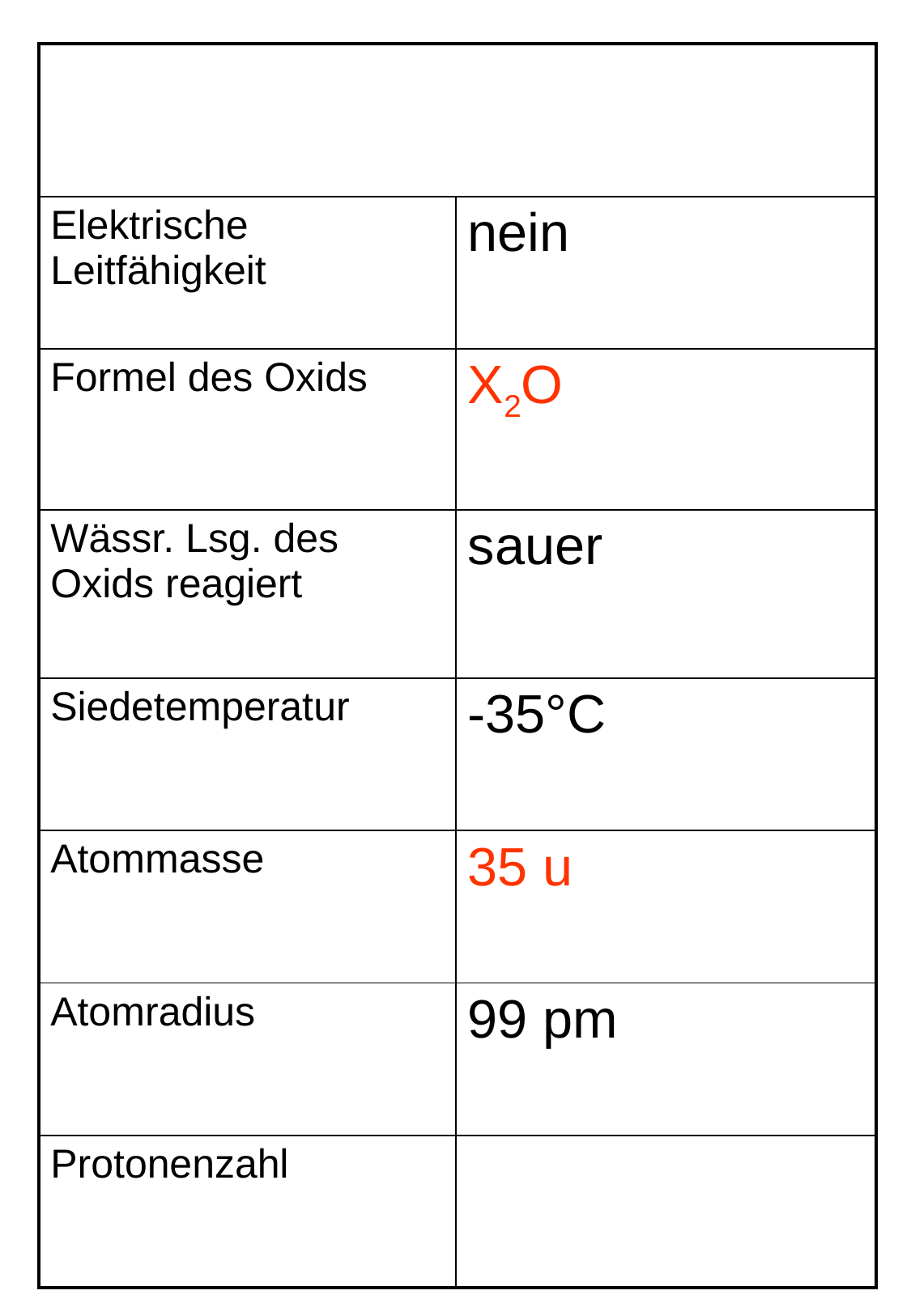

|  |  |
| --- | --- |
| Elektrische Leitfähigkeit | nein |
| Formel des Oxids | X2O |
| Wässr. Lsg. des Oxids reagiert | sauer |
| Siedetemperatur | -35°C |
| Atommasse | 35 u |
| Atomradius | 99 pm |
| Protonenzahl |  |